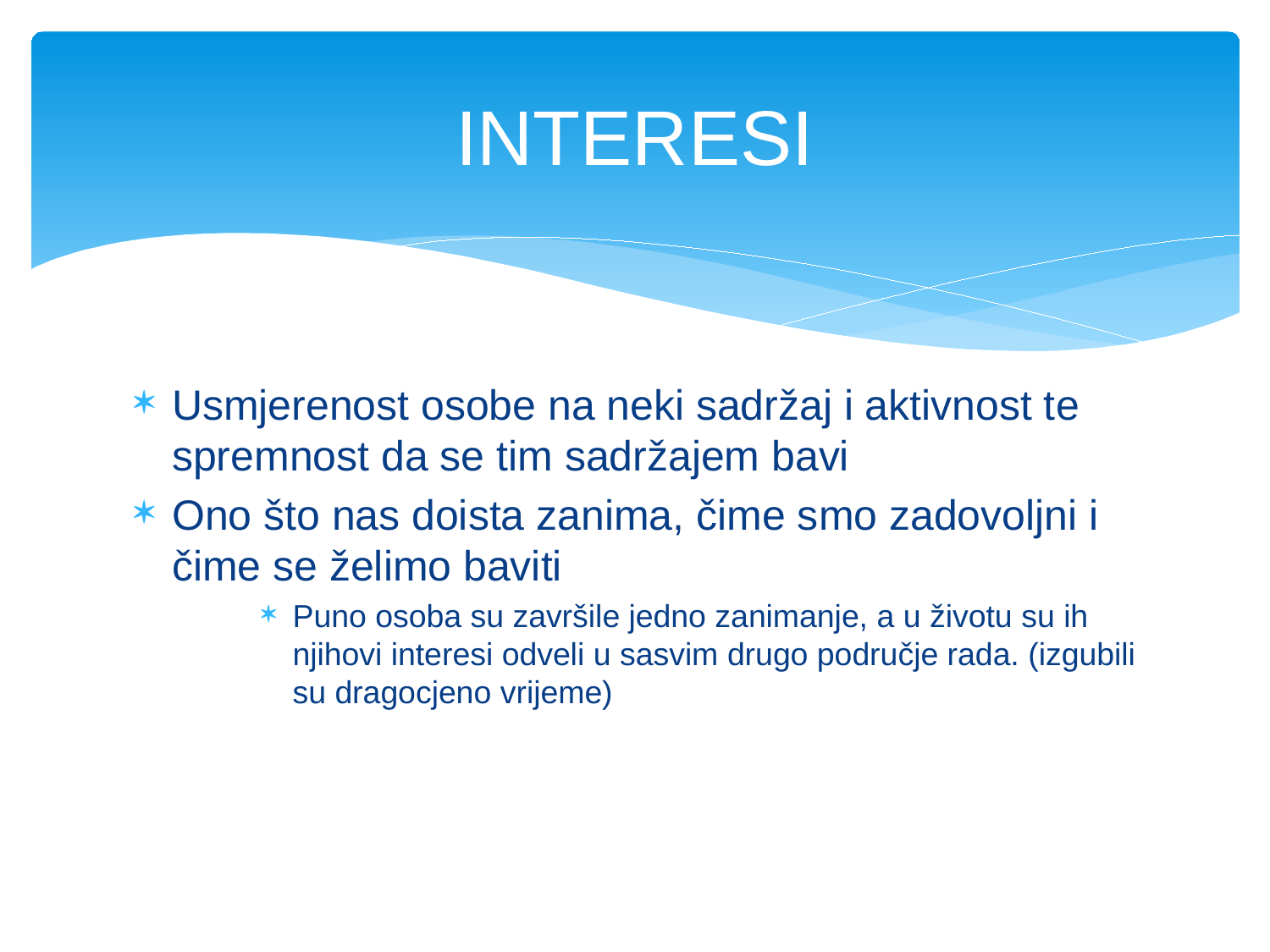

# INTERESI
Usmjerenost osobe na neki sadržaj i aktivnost te spremnost da se tim sadržajem bavi
Ono što nas doista zanima, čime smo zadovoljni i čime se želimo baviti
Puno osoba su završile jedno zanimanje, a u životu su ih njihovi interesi odveli u sasvim drugo područje rada. (izgubili su dragocjeno vrijeme)